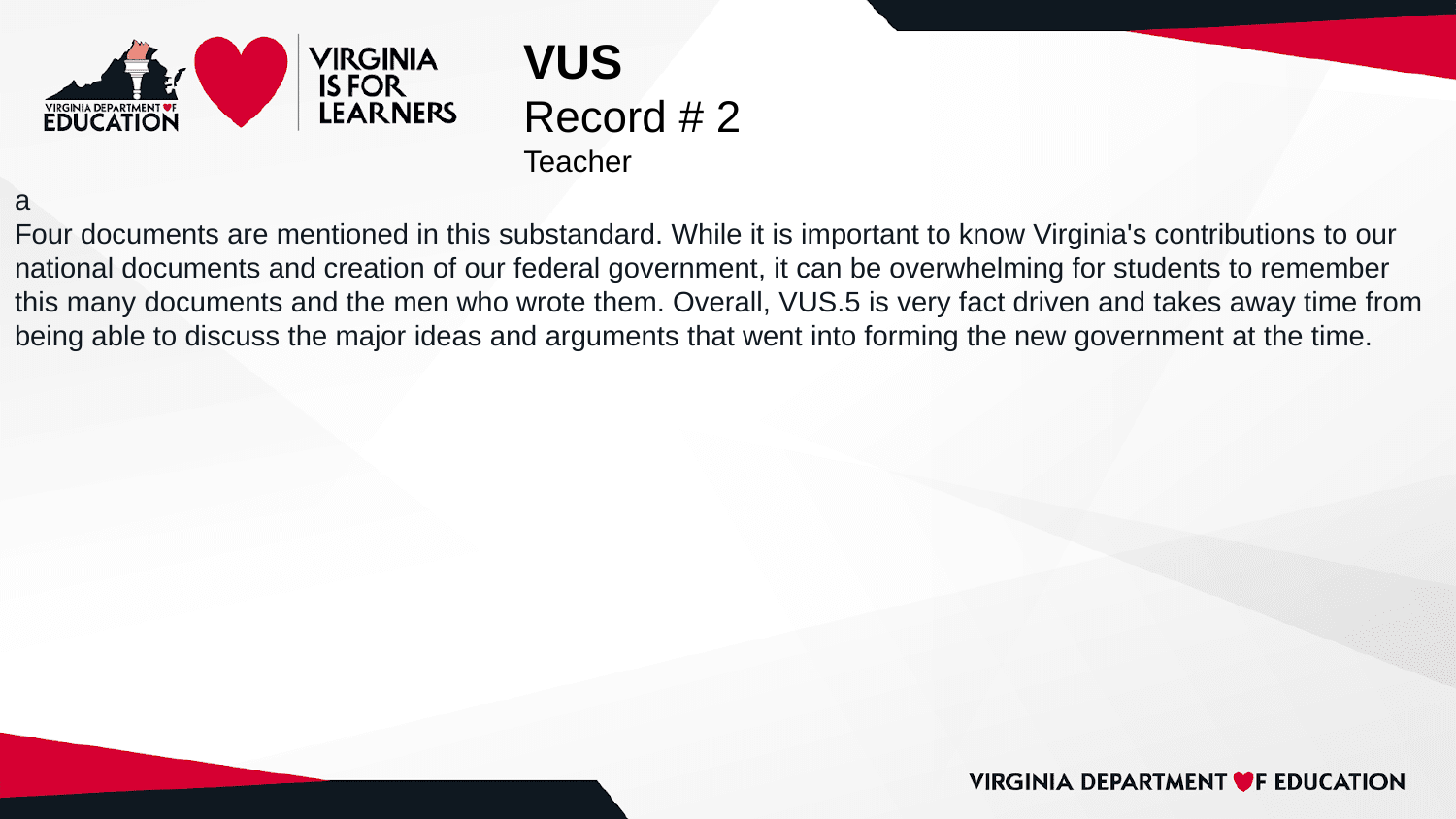

# VUS
Record # 2
Teacher
a
Four documents are mentioned in this substandard. While it is important to know Virginia's contributions to our national documents and creation of our federal government, it can be overwhelming for students to remember this many documents and the men who wrote them. Overall, VUS.5 is very fact driven and takes away time from being able to discuss the major ideas and arguments that went into forming the new government at the time.